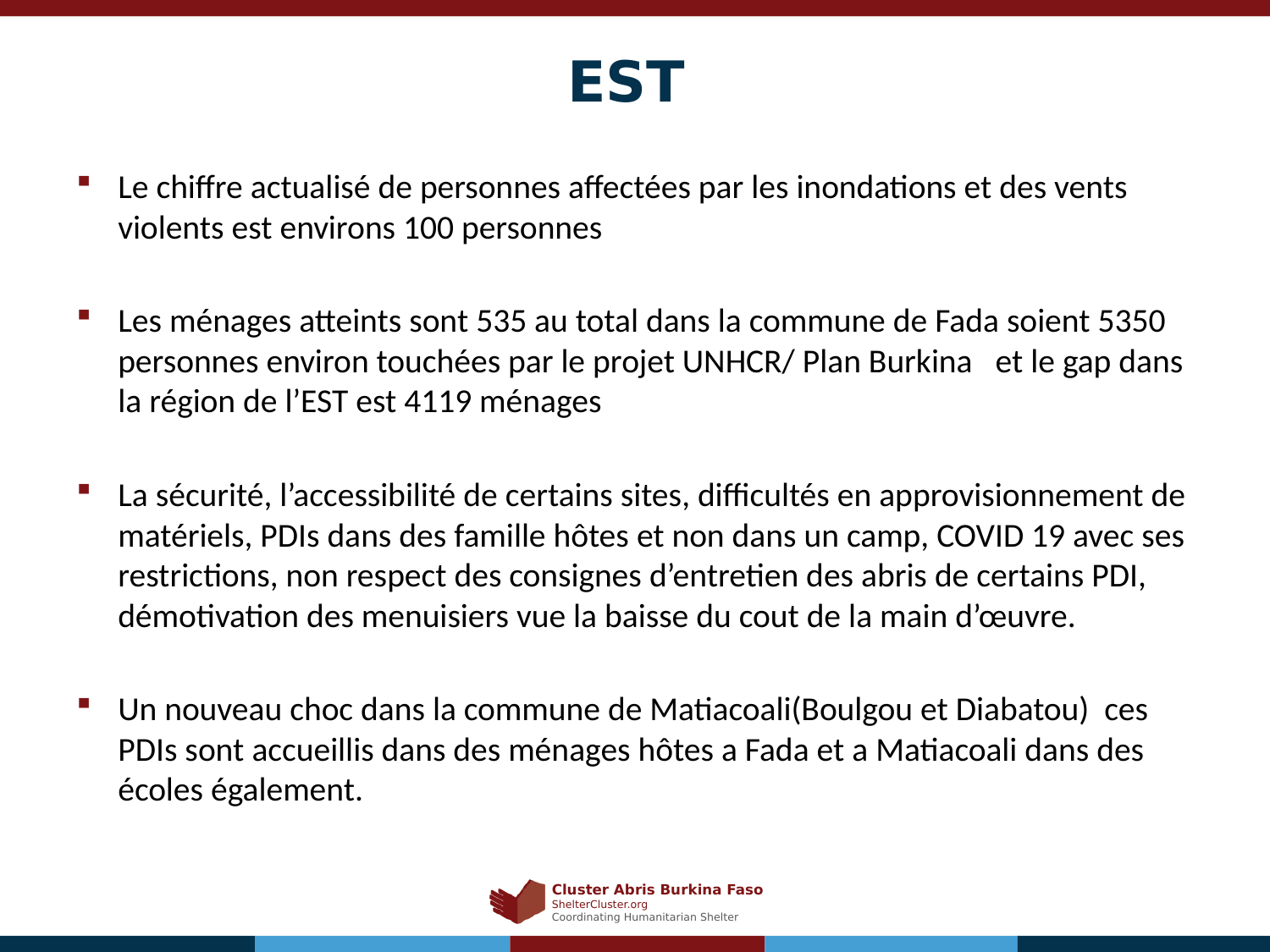

# EST

Le chiffre actualisé de personnes affectées par les inondations et des vents violents est environs 100 personnes

Les ménages atteints sont 535 au total dans la commune de Fada soient 5350 personnes environ touchées par le projet UNHCR/ Plan Burkina   et le gap dans la région de l’EST est 4119 ménages

La sécurité, l’accessibilité de certains sites, difficultés en approvisionnement de matériels, PDIs dans des famille hôtes et non dans un camp, COVID 19 avec ses restrictions, non respect des consignes d’entretien des abris de certains PDI, démotivation des menuisiers vue la baisse du cout de la main d’œuvre.

Un nouveau choc dans la commune de Matiacoali(Boulgou et Diabatou)  ces PDIs sont accueillis dans des ménages hôtes a Fada et a Matiacoali dans des écoles également.